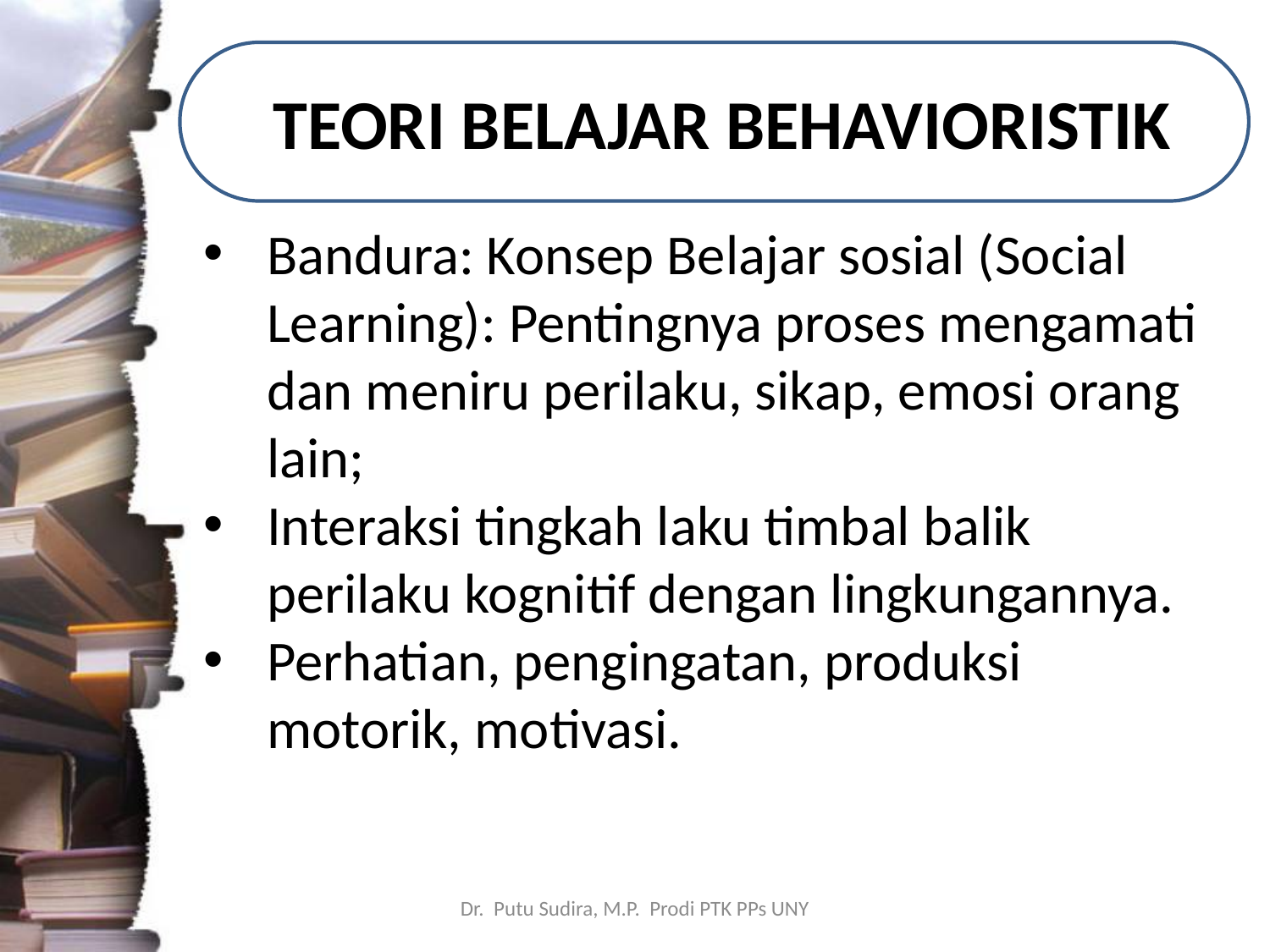

# TEORI BELAJAR BEHAVIORISTIK
Bandura: Konsep Belajar sosial (Social Learning): Pentingnya proses mengamati dan meniru perilaku, sikap, emosi orang lain;
Interaksi tingkah laku timbal balik perilaku kognitif dengan lingkungannya.
Perhatian, pengingatan, produksi motorik, motivasi.
Dr.  Putu Sudira, M.P.  Prodi PTK PPs UNY